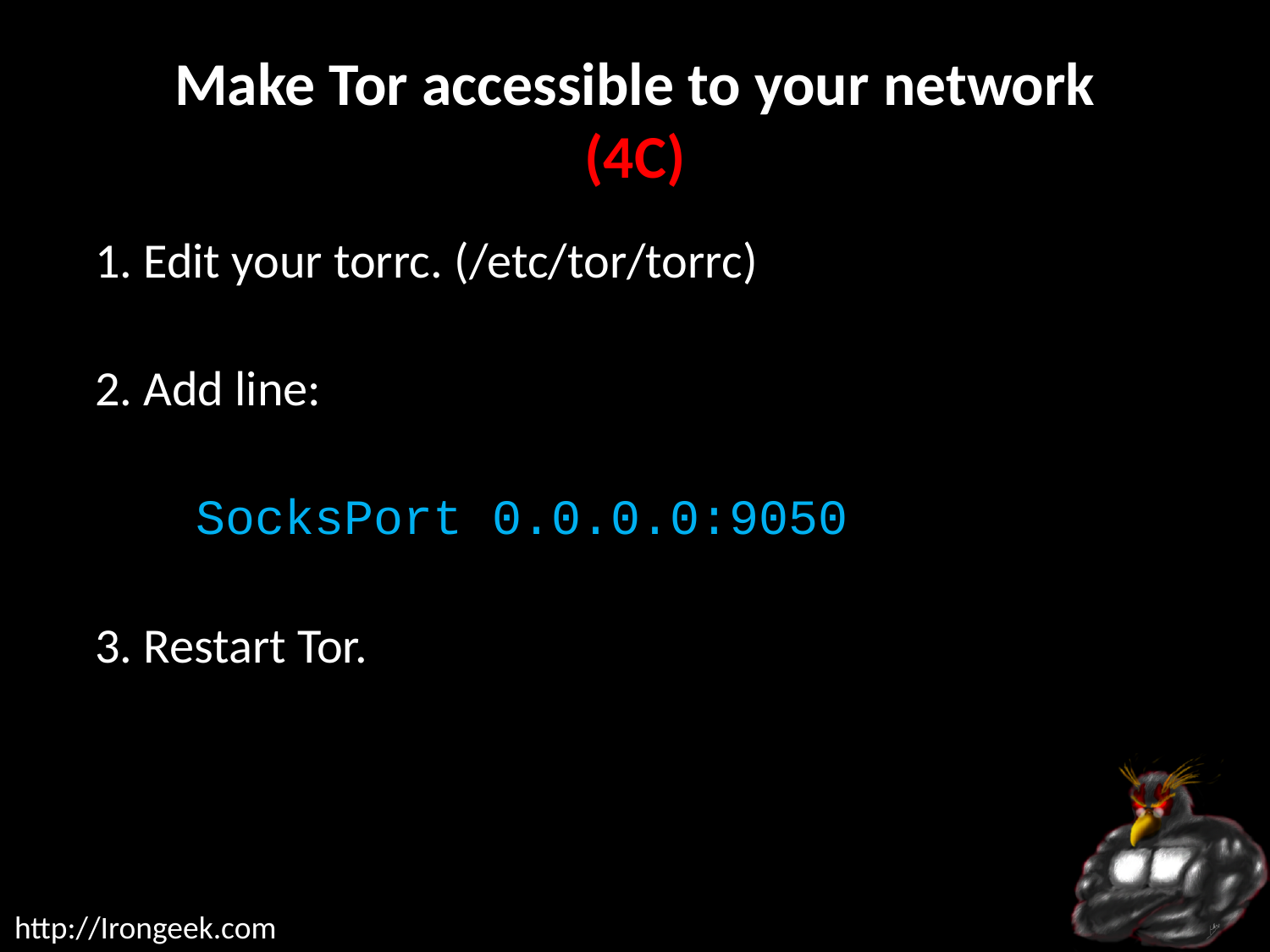

# Make Tor accessible to your network (4C)
1. Edit your torrc. (/etc/tor/torrc)
2. Add line:
         SocksPort 0.0.0.0:9050
3. Restart Tor.